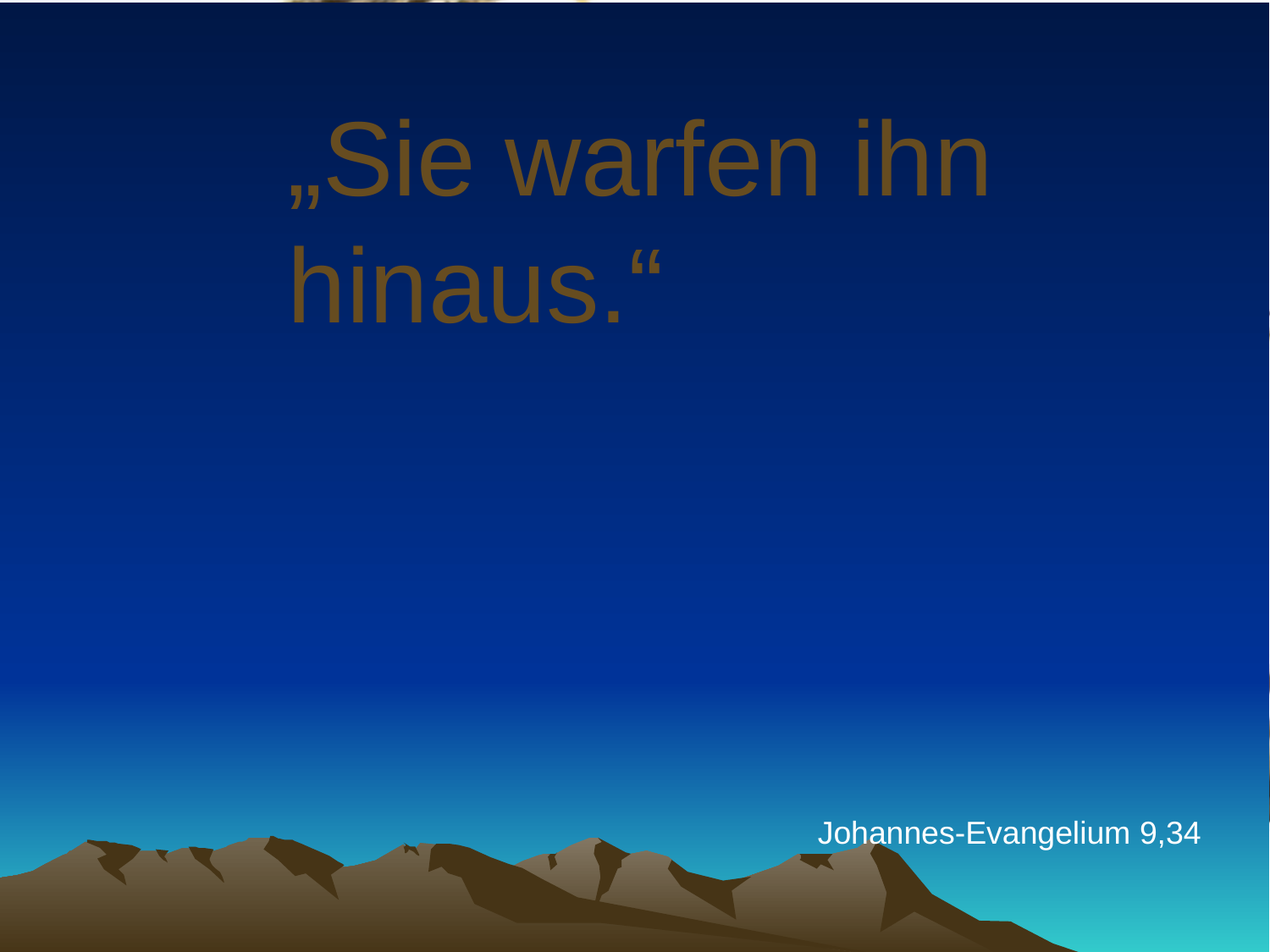

# „Sie warfen ihn hinaus.“
Johannes-Evangelium 9,34